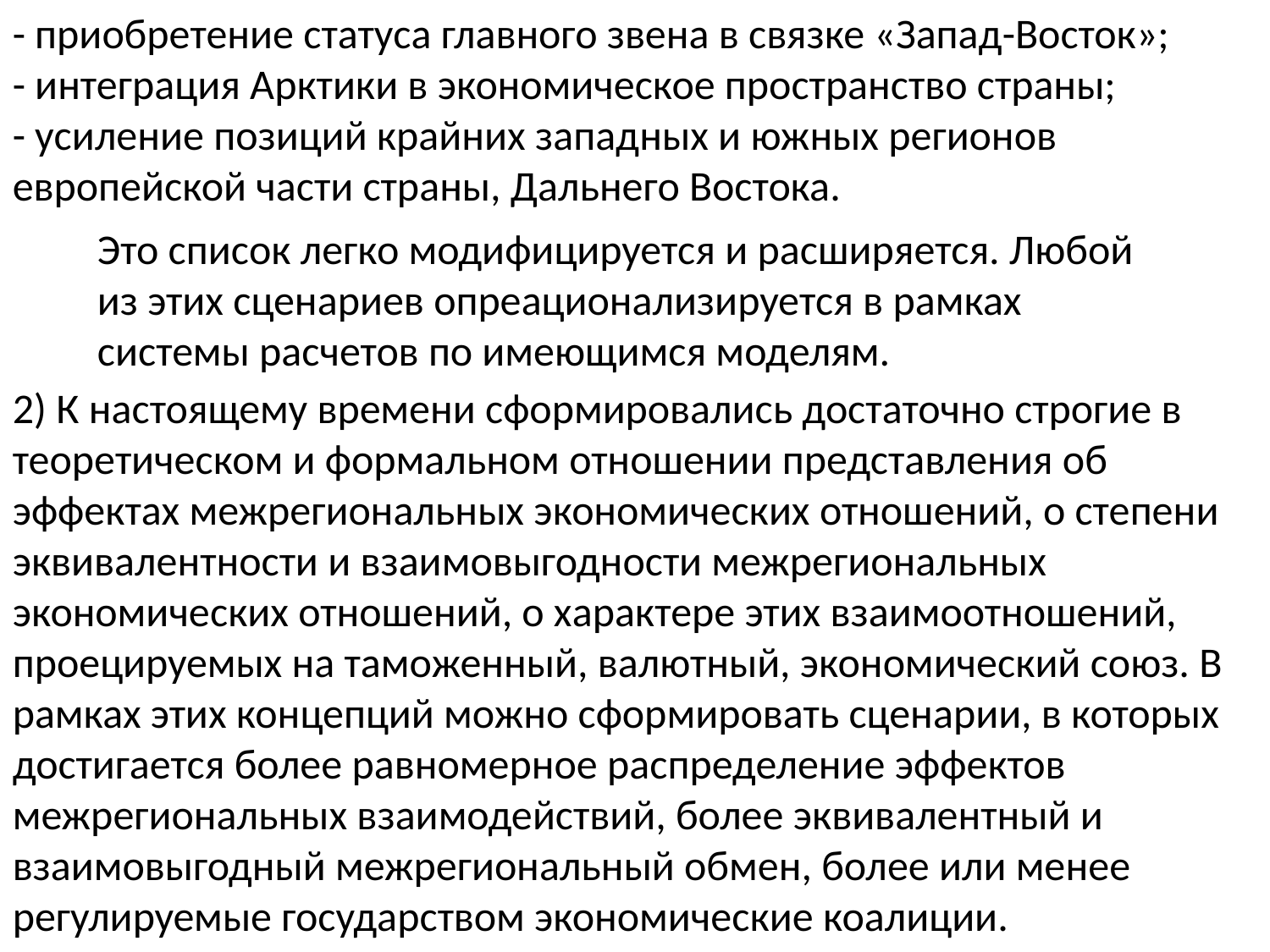

- приобретение статуса главного звена в связке «Запад-Восток»;
- интеграция Арктики в экономическое пространство страны;
- усиление позиций крайних западных и южных регионов европейской части страны, Дальнего Востока.
Это список легко модифицируется и расширяется. Любой из этих сценариев опреационализируется в рамках системы расчетов по имеющимся моделям.
2) К настоящему времени сформировались достаточно строгие в теоретическом и формальном отношении представления об эффектах межрегиональных экономических отношений, о степени эквивалентности и взаимовыгодности межрегиональных экономических отношений, о характере этих взаимоотношений, проецируемых на таможенный, валютный, экономический союз. В рамках этих концепций можно сформировать сценарии, в которых достигается более равномерное распределение эффектов межрегиональных взаимодействий, более эквивалентный и взаимовыгодный межрегиональный обмен, более или менее регулируемые государством экономические коалиции.